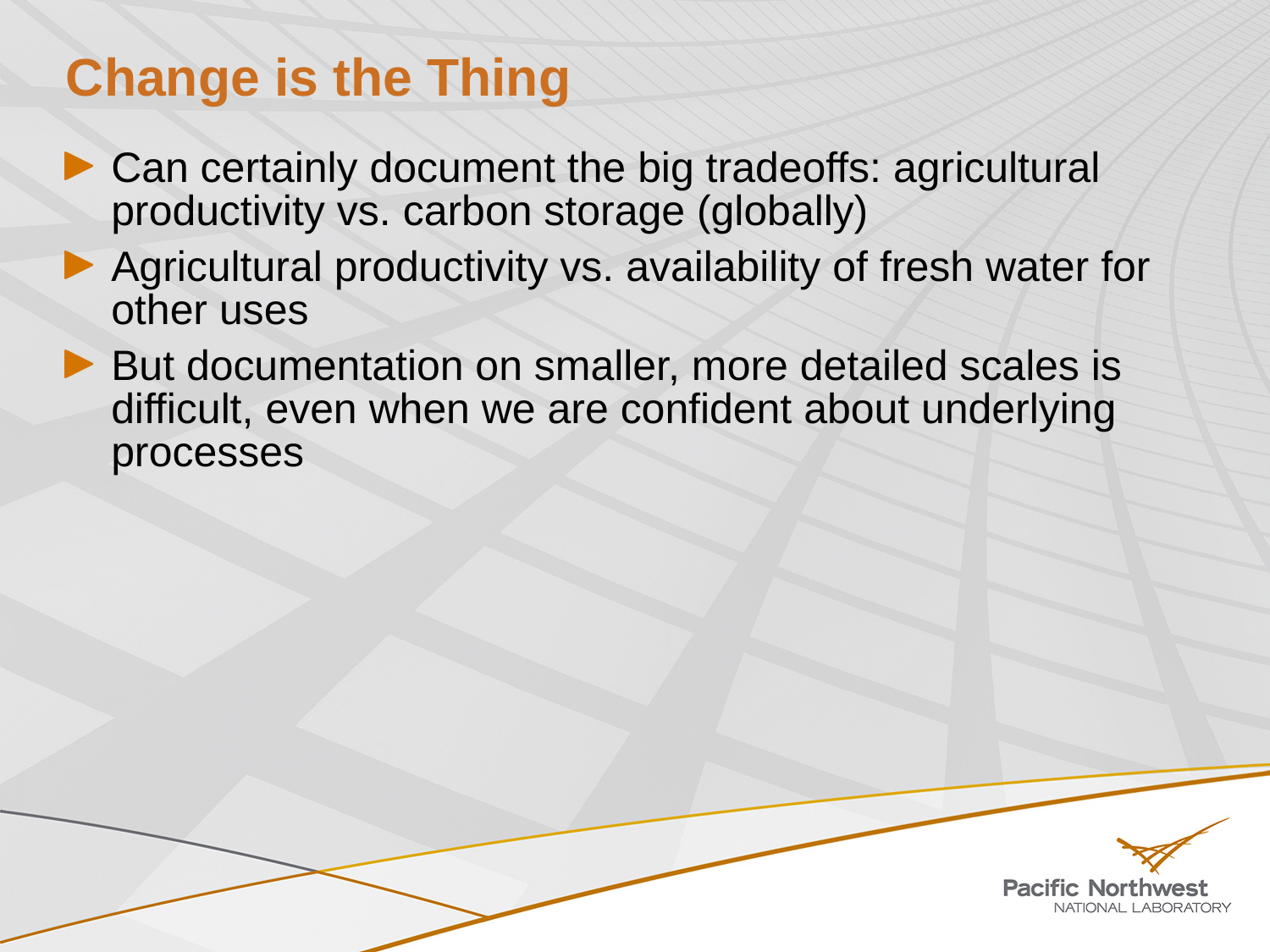

# Change is the Thing
Can certainly document the big tradeoffs: agricultural productivity vs. carbon storage (globally)
Agricultural productivity vs. availability of fresh water for other uses
But documentation on smaller, more detailed scales is difficult, even when we are confident about underlying processes